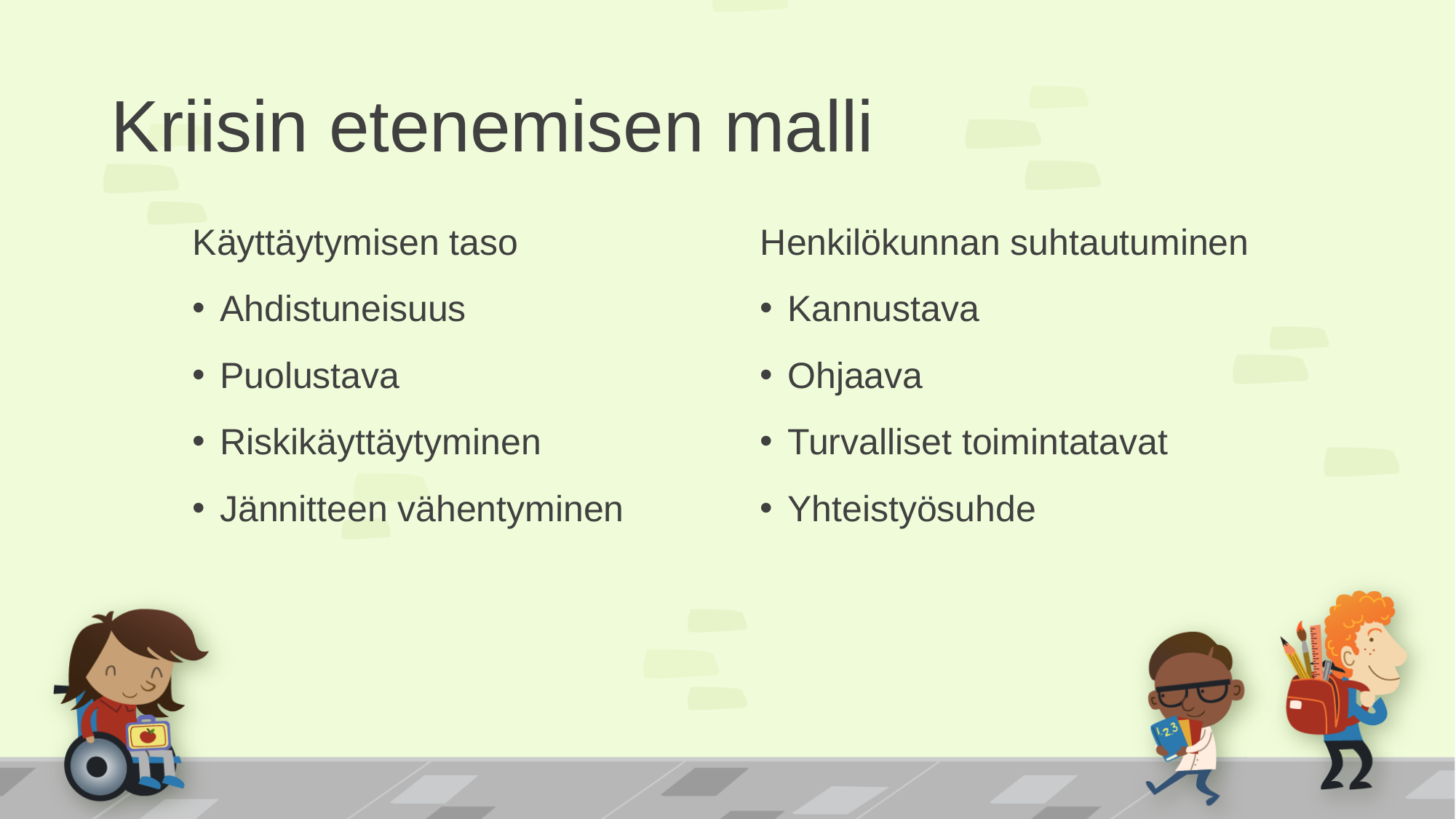

# Kriisin etenemisen malli
Käyttäytymisen taso
Ahdistuneisuus
Puolustava
Riskikäyttäytyminen
Jännitteen vähentyminen
Henkilökunnan suhtautuminen
Kannustava
Ohjaava
Turvalliset toimintatavat
Yhteistyösuhde